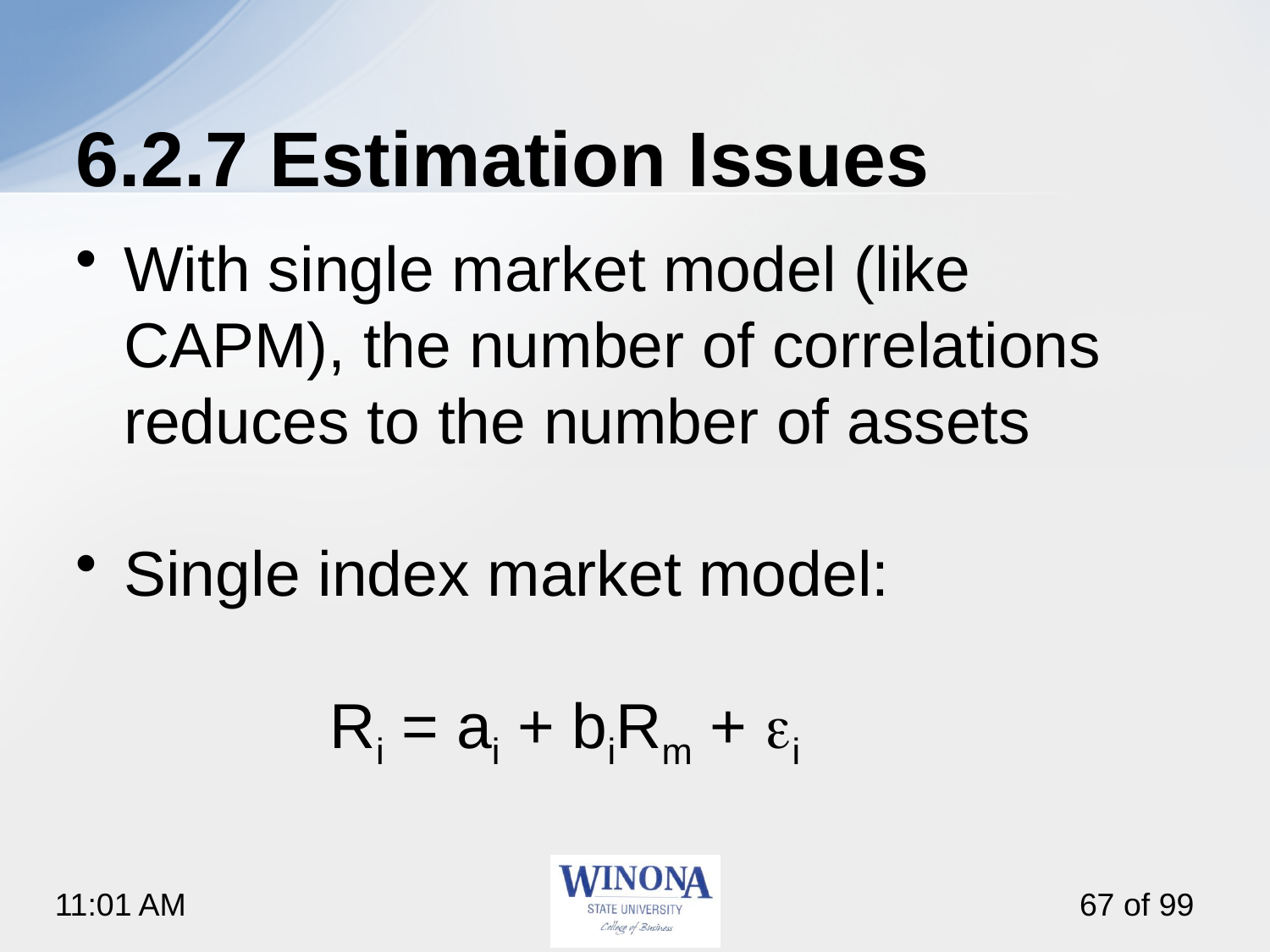

# 6.2.7 Estimation Issues
With single market model (like CAPM), the number of correlations reduces to the number of assets

Single index market model:

		Ri = ai + biRm + εi